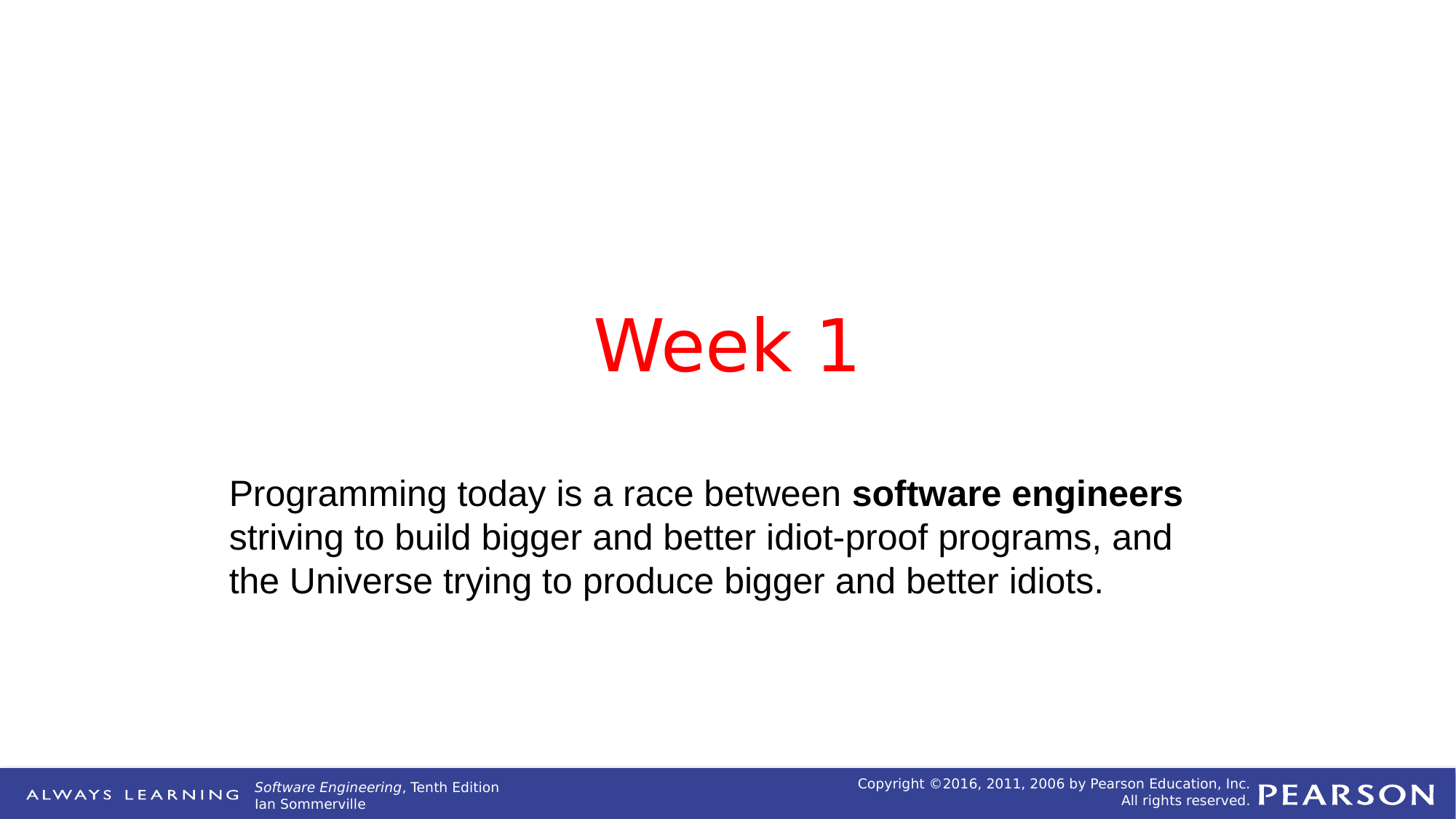

# Week 1
Programming today is a race between software engineers striving to build bigger and better idiot-proof programs, and the Universe trying to produce bigger and better idiots.